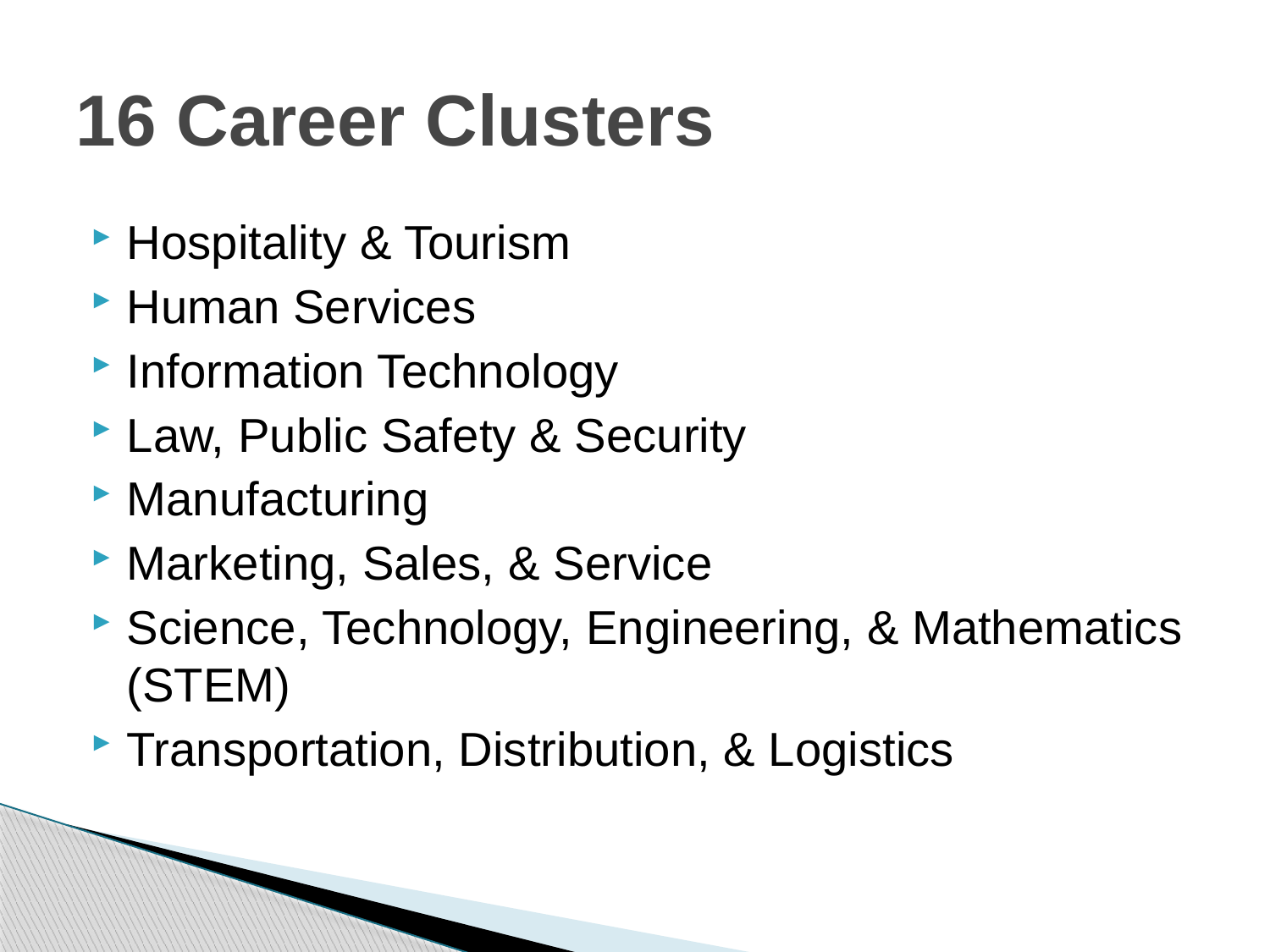

# 16 Career Clusters
Hospitality & Tourism
Human Services
Information Technology
Law, Public Safety & Security
Manufacturing
Marketing, Sales, & Service
Science, Technology, Engineering, & Mathematics (STEM)
Transportation, Distribution, & Logistics